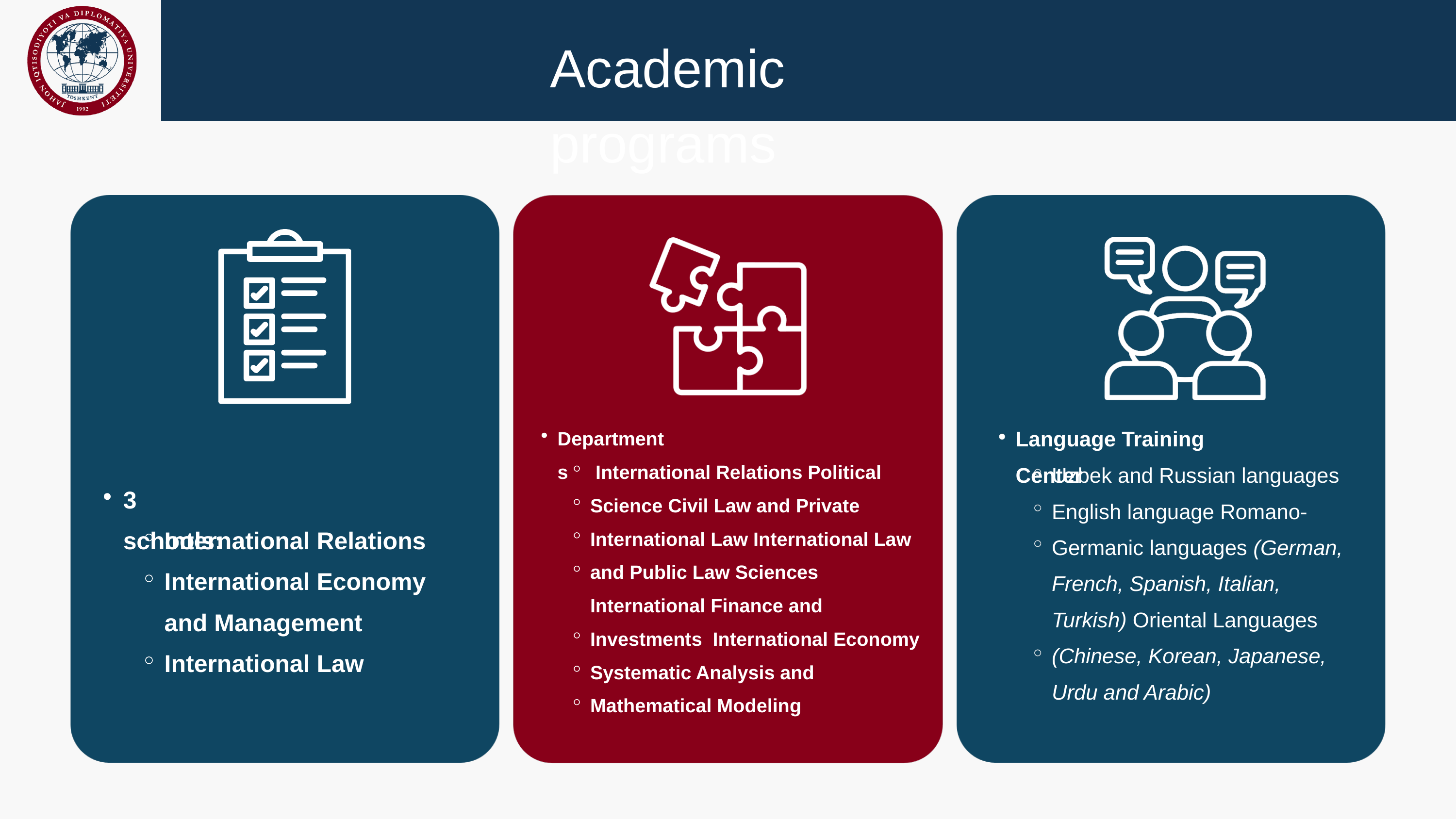

Academic programs

Language Training Center
Departments
 International Relations Political Science Civil Law and Private International Law International Law and Public Law Sciences International Finance and Investments  International Economy Systematic Analysis and Mathematical Modeling
Uzbek and Russian languages English language Romano-Germanic languages (German, French, Spanish, Italian, Turkish) Oriental Languages (Chinese, Korean, Japanese, Urdu and Arabic)
3 schools:
International Relations International Economy and Management International Law